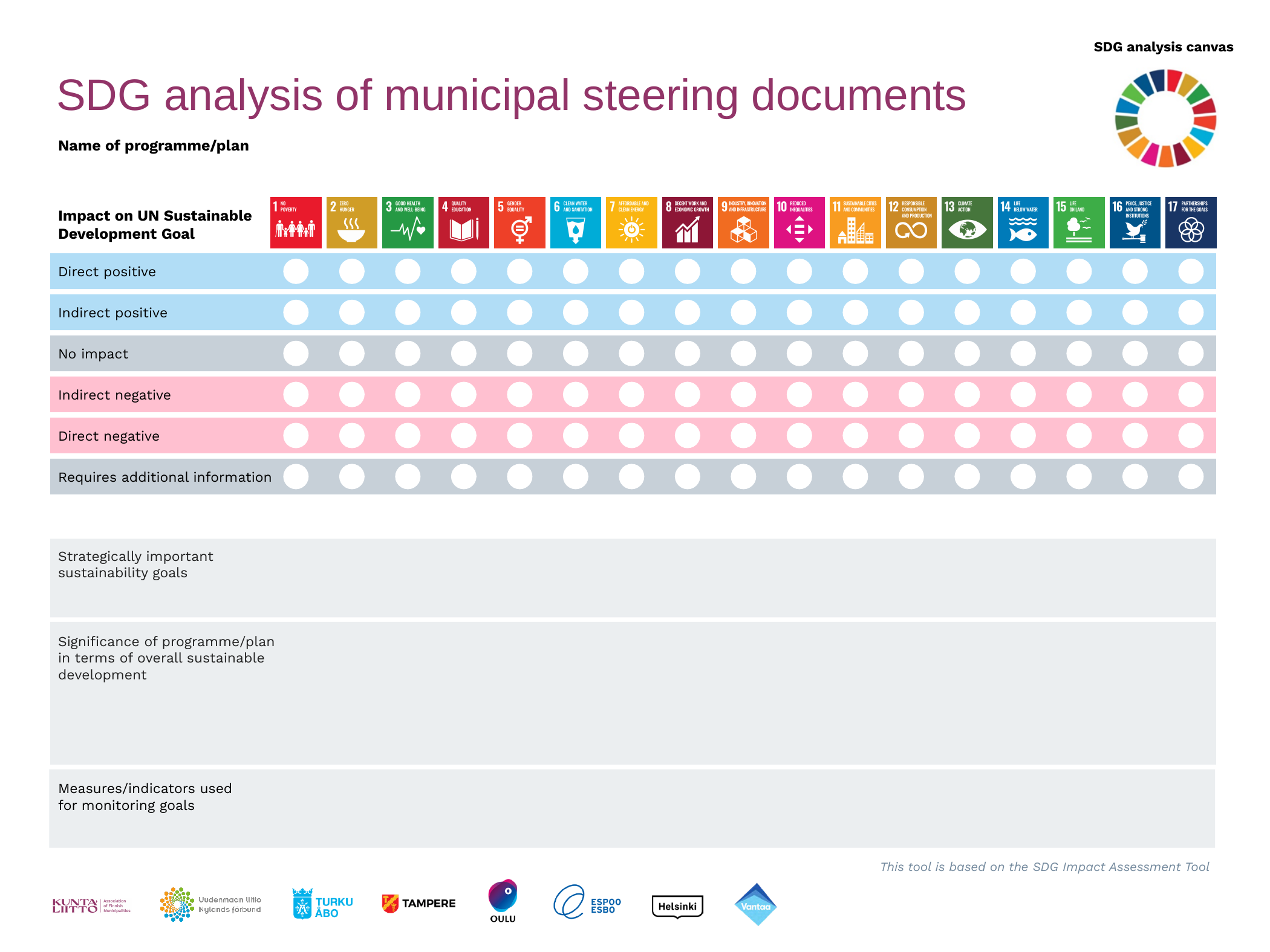

SDG analysis of municipal steering documents
Name of programme/plan